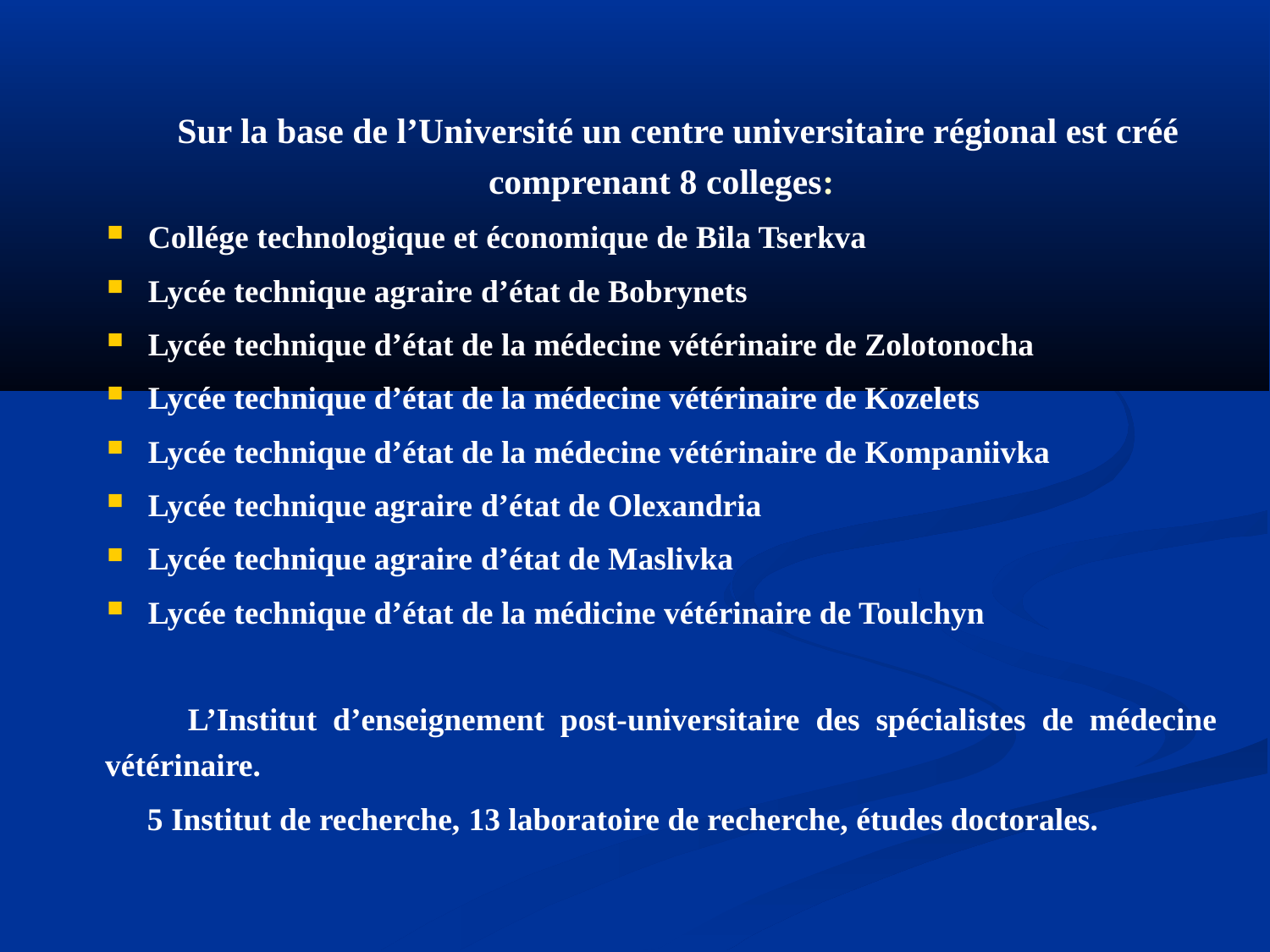

Sur la base de l’Université un centre universitaire régional est créé comprenant 8 colleges:
   Collége technologique et économique de Bila Tserkva
   Lycée technique agraire d’état de Bobrynets
   Lycée technique d’état de la médecine vétérinaire de Zolotonocha
   Lycée technique d’état de la médecine vétérinaire de Kozelets
   Lycée technique d’état de la médecine vétérinaire de Kompaniivka
   Lycée technique agraire d’état de Olexandria
   Lycée technique agraire d’état de Maslivka
   Lycée technique d’état de la médicine vétérinaire de Toulchyn

     L’Institut d’enseignement post-universitaire des spécialistes de médecine vétérinaire.
     5 Institut de recherche, 13 laboratoire de recherche, études doctorales.